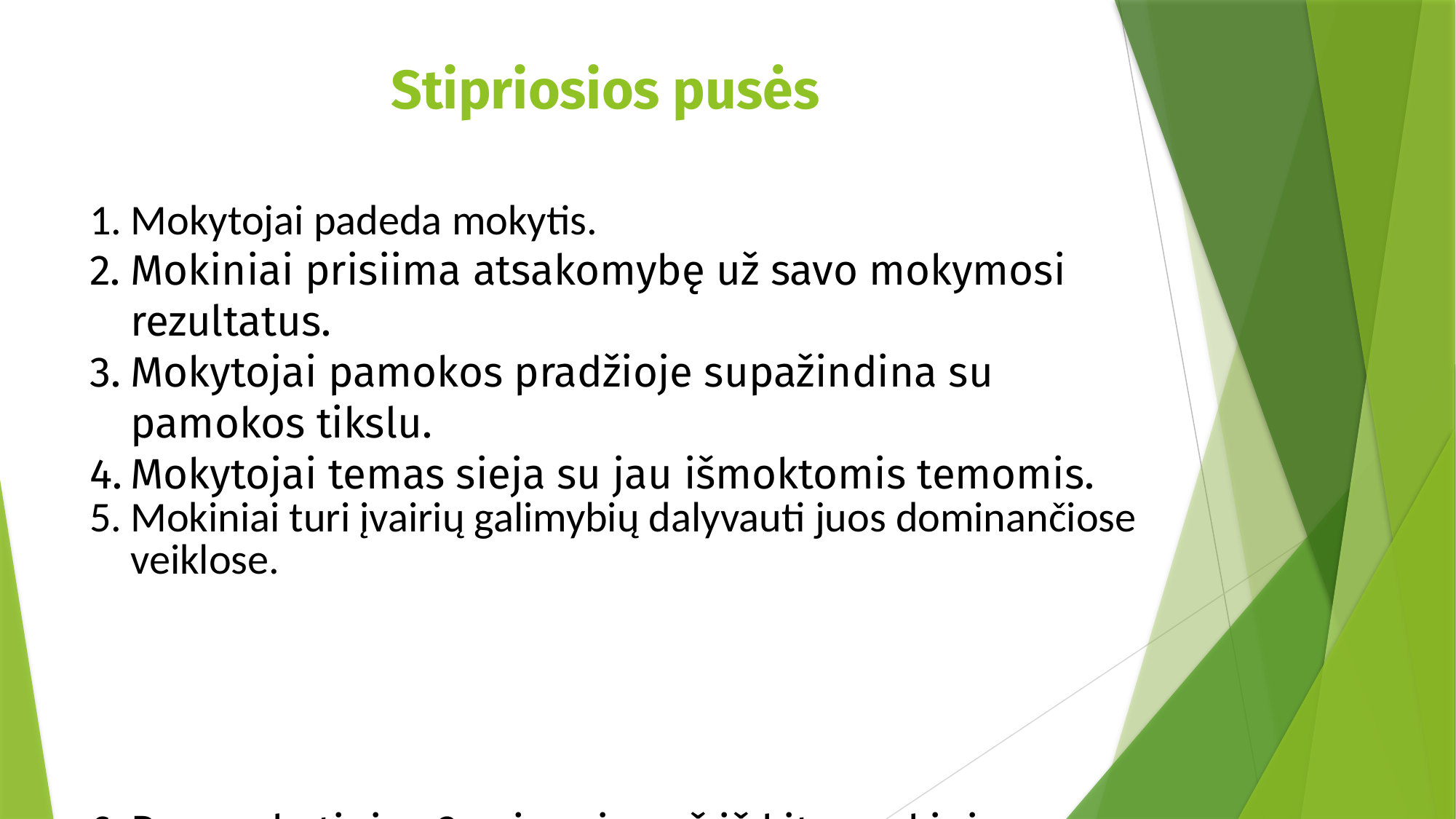

# Stipriosios pusės
| Mokytojai padeda mokytis. Mokiniai prisiima atsakomybę už savo mokymosi rezultatus. Mokytojai pamokos pradžioje supažindina su pamokos tikslu. Mokytojai temas sieja su jau išmoktomis temomis. Mokiniai turi įvairių galimybių dalyvauti juos dominančiose veiklose. Per paskutinius 2 mėnesius aš iš kitų mokinių nesijuokiau , nesišaipiau Man yra svarbu mokytis Mokykloje esame skatinami bendradarbiauti, padėti vieni kitiems Mano pasiekimų vertinimas man yra aiškus |
| --- |